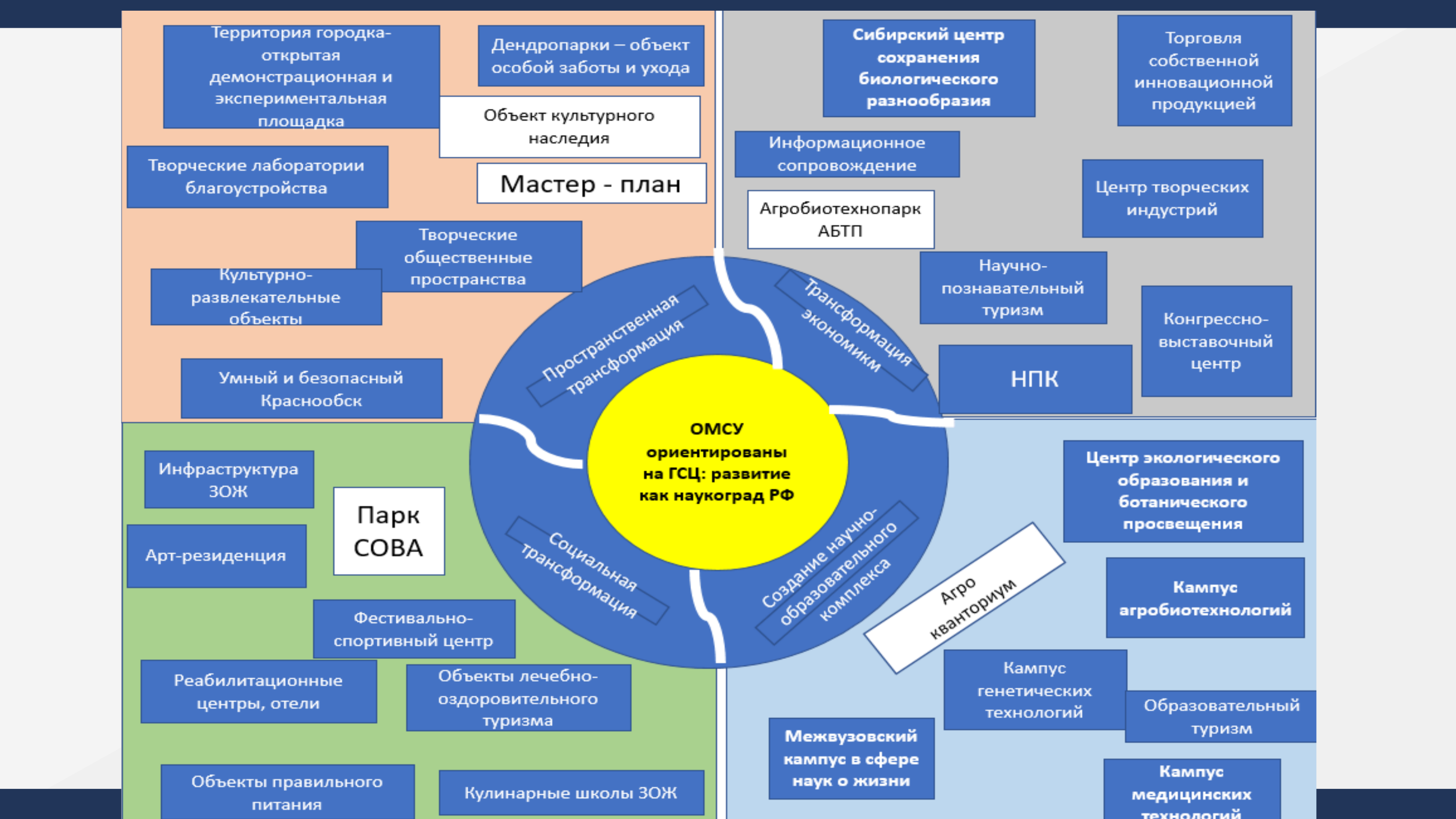

Реализация Стратегии инициируется ОМС и основана на взаимодействии науки, ОМС и органов государственной власти